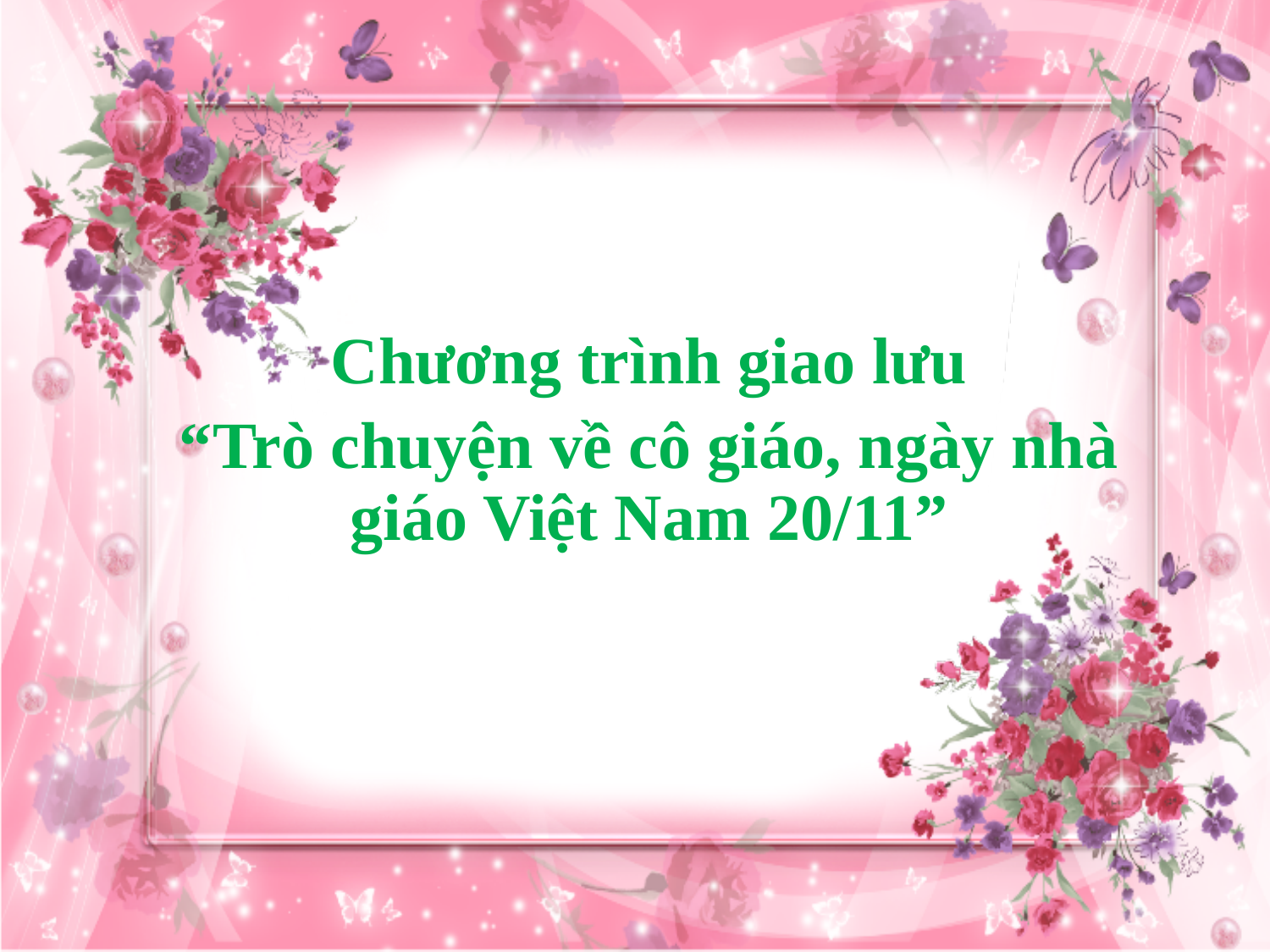

Chương trình giao lưu
“Trò chuyện về cô giáo, ngày nhà giáo Việt Nam 20/11”